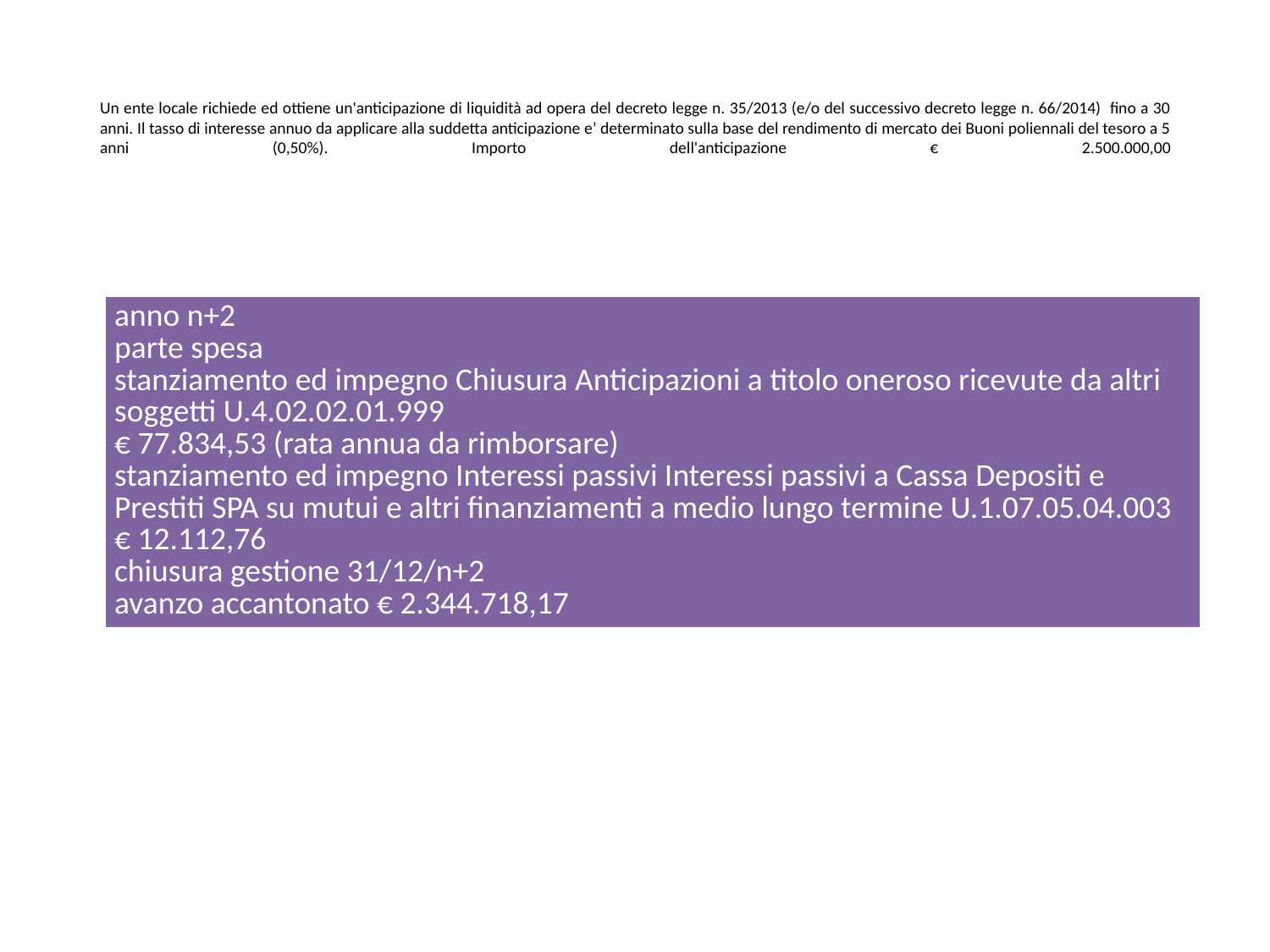

# Un ente locale richiede ed ottiene un'anticipazione di liquidità ad opera del decreto legge n. 35/2013 (e/o del successivo decreto legge n. 66/2014)  ﬁno a 30 anni. Il tasso di interesse annuo da applicare alla suddetta anticipazione e’ determinato sulla base del rendimento di mercato dei Buoni poliennali del tesoro a 5 anni (0,50%). Importo dell'anticipazione € 2.500.000,00
| anno n+2 parte spesa stanziamento ed impegno Chiusura Anticipazioni a titolo oneroso ricevute da altri soggetti U.4.02.02.01.999 € 77.834,53 (rata annua da rimborsare) stanziamento ed impegno Interessi passivi Interessi passivi a Cassa Depositi e Prestiti SPA su mutui e altri finanziamenti a medio lungo termine U.1.07.05.04.003 € 12.112,76 chiusura gestione 31/12/n+2 avanzo accantonato € 2.344.718,17 |
| --- |